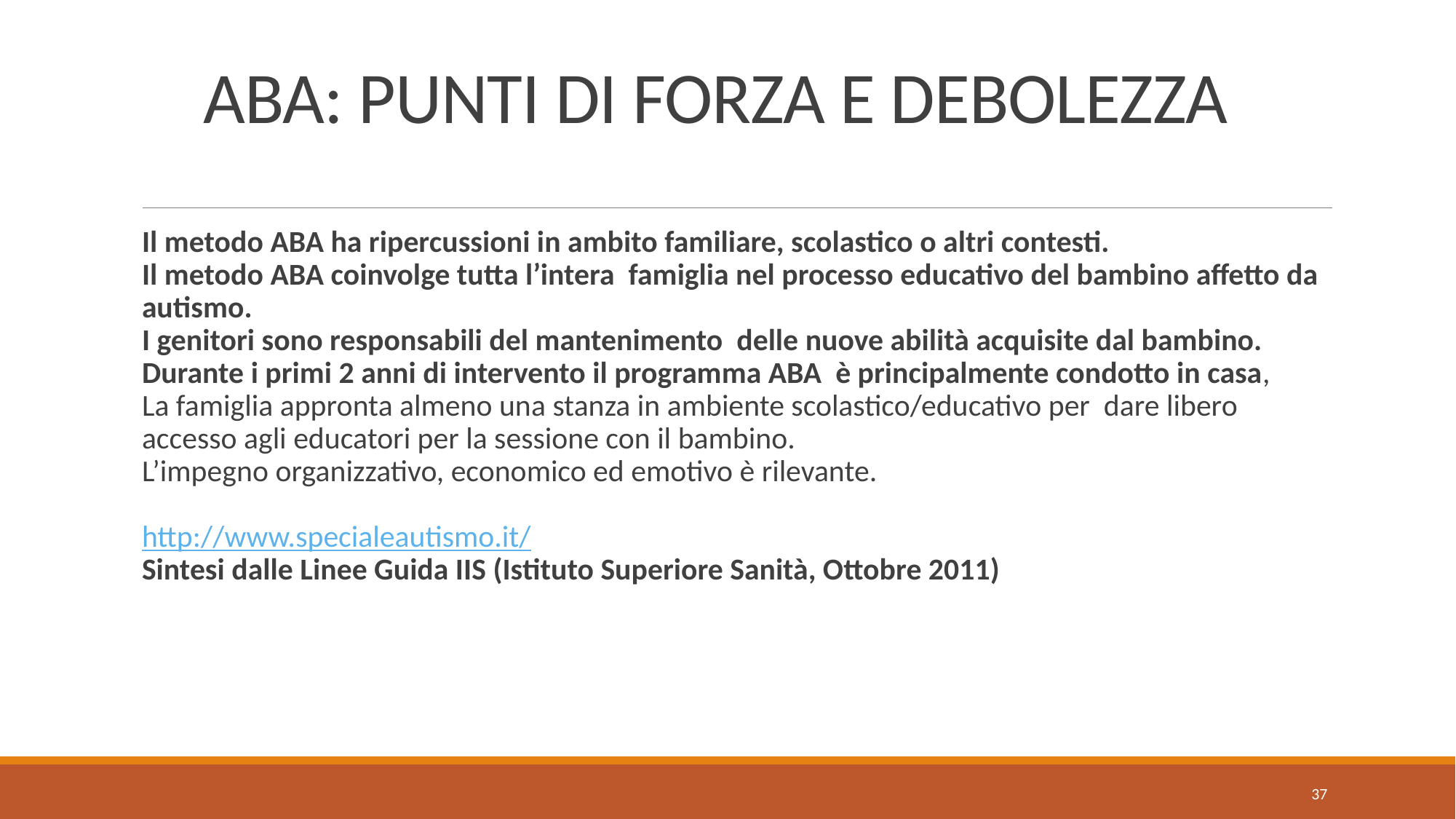

# ABA: PUNTI DI FORZA E DEBOLEZZA
Il metodo ABA ha ripercussioni in ambito familiare, scolastico o altri contesti.
Il metodo ABA coinvolge tutta l’intera  famiglia nel processo educativo del bambino affetto da autismo.
I genitori sono responsabili del mantenimento  delle nuove abilità acquisite dal bambino.
Durante i primi 2 anni di intervento il programma ABA  è principalmente condotto in casa,
La famiglia appronta almeno una stanza in ambiente scolastico/educativo per  dare libero accesso agli educatori per la sessione con il bambino.
L’impegno organizzativo, economico ed emotivo è rilevante.
http://www.specialeautismo.it/
Sintesi dalle Linee Guida IIS (Istituto Superiore Sanità, Ottobre 2011)
37